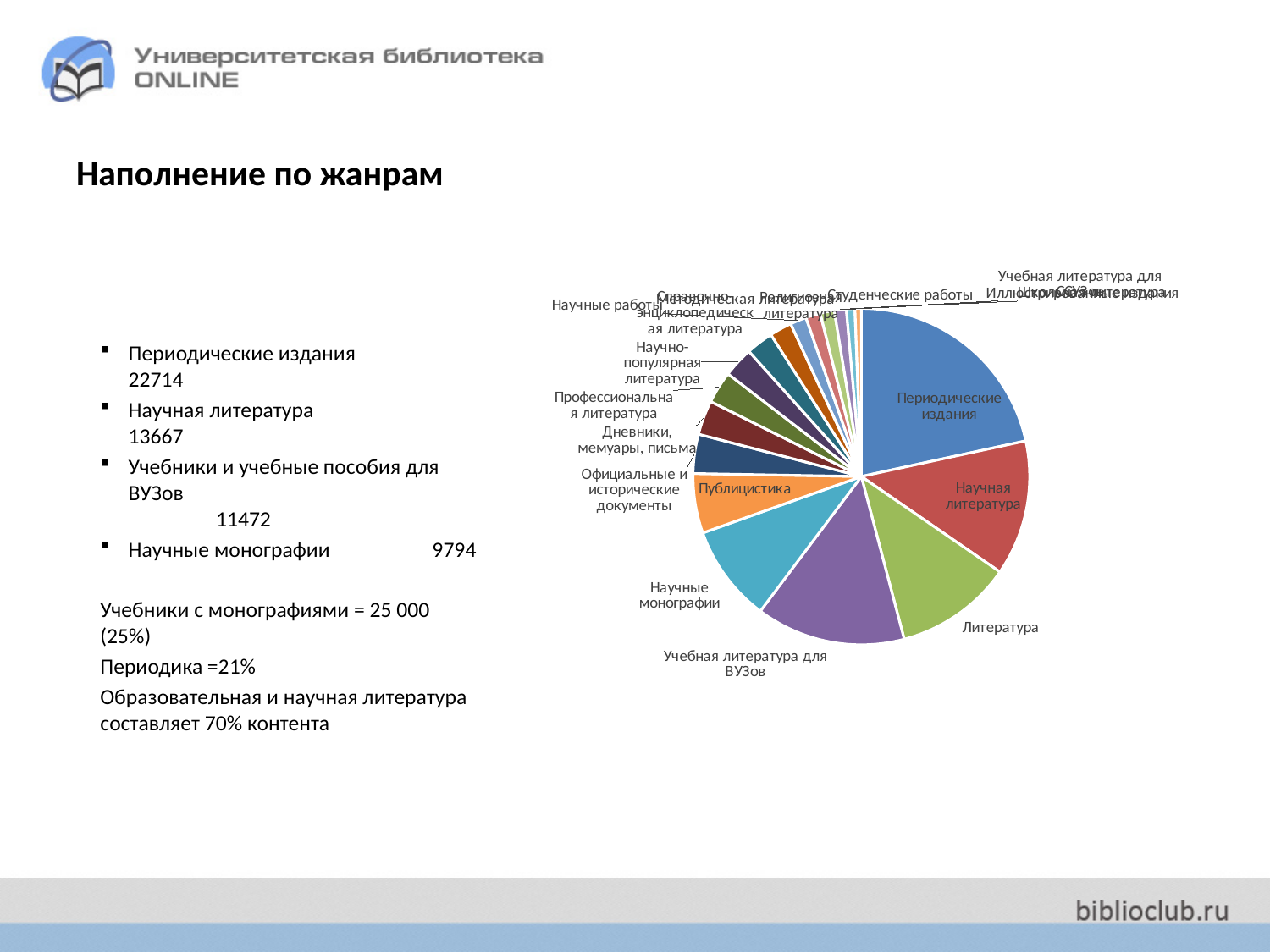

# Наполнение по жанрам

### Chart

| Category |  |
|---|---|
| Периодические издания | 0.212191134569574 |
| Научная литература | 0.127675276752768 |
| Литература | 0.111 |
| Учебная литература для ВУЗов | 0.141 |
| Научные монографии | 0.0914942313980102 |
| Публицистика | 0.0563127656593022 |
| Официальные и исторические документы | 0.037 |
| Дневники, мемуары, письма | 0.0324536409921061 |
| Профессиональная литература | 0.0303423793731608 |
| Научно-популярная литература | 0.0285861086458966 |
| Справочно-энциклопедическая литература | 0.0256807884534542 |
| Религиозная литература | 0.0209257788780419 |
| Научные работы | 0.0153580269979915 |
| Методическая литература | 0.0138446447755617 |
| Студенческие работы | 0.0133215003036106 |
| Иллюстрированные издания | 0.0112756317436592 |
| Школьная литература | 0.008 |
| Учебная литература для ССУЗов | 0.006 |
﻿Периодические издания	22714
Научная литература	                       13667
Учебники и учебные пособия для ВУЗов                            	                                              11472
Научные монографии                     9794

Учебники с монографиями = 25 000 (25%)
Периодика =21%
Образовательная и научная литература составляет 70% контента